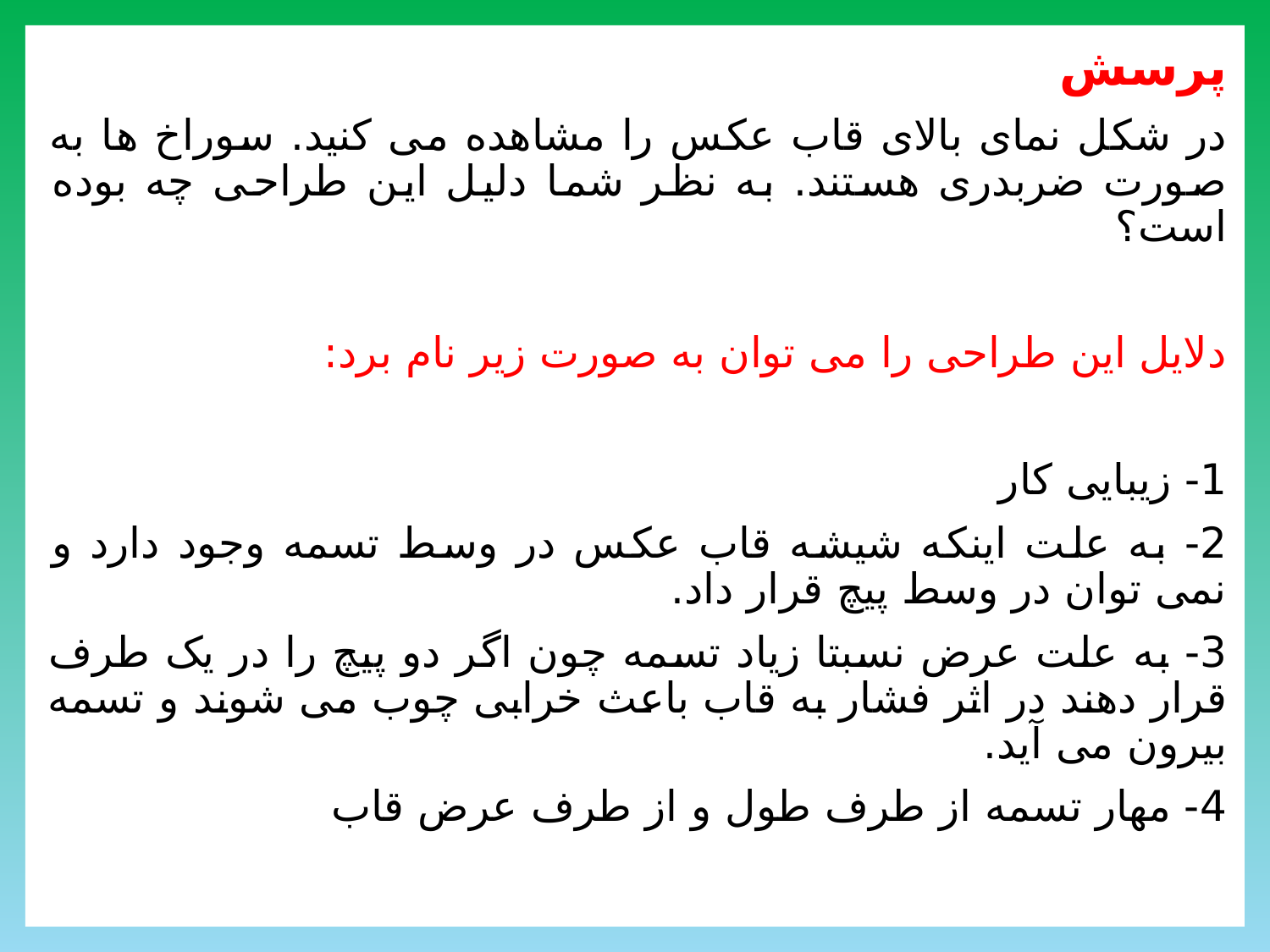

پرسش
در شکل نمای بالای قاب عکس را مشاهده می کنید. سوراخ ها به صورت ضربدری هستند. به نظر شما دلیل این طراحی چه بوده است؟

دلایل این طراحی را می توان به صورت زیر نام برد:

1- زیبایی کار
2- به علت اینکه شیشه قاب عکس در وسط تسمه وجود دارد و نمی توان در وسط پیچ قرار داد.
3- به علت عرض نسبتا زیاد تسمه چون اگر دو پیچ را در یک طرف قرار دهند در اثر فشار به قاب باعث خرابی چوب می شوند و تسمه بیرون می آید.
4- مهار تسمه از طرف طول و از طرف عرض قاب